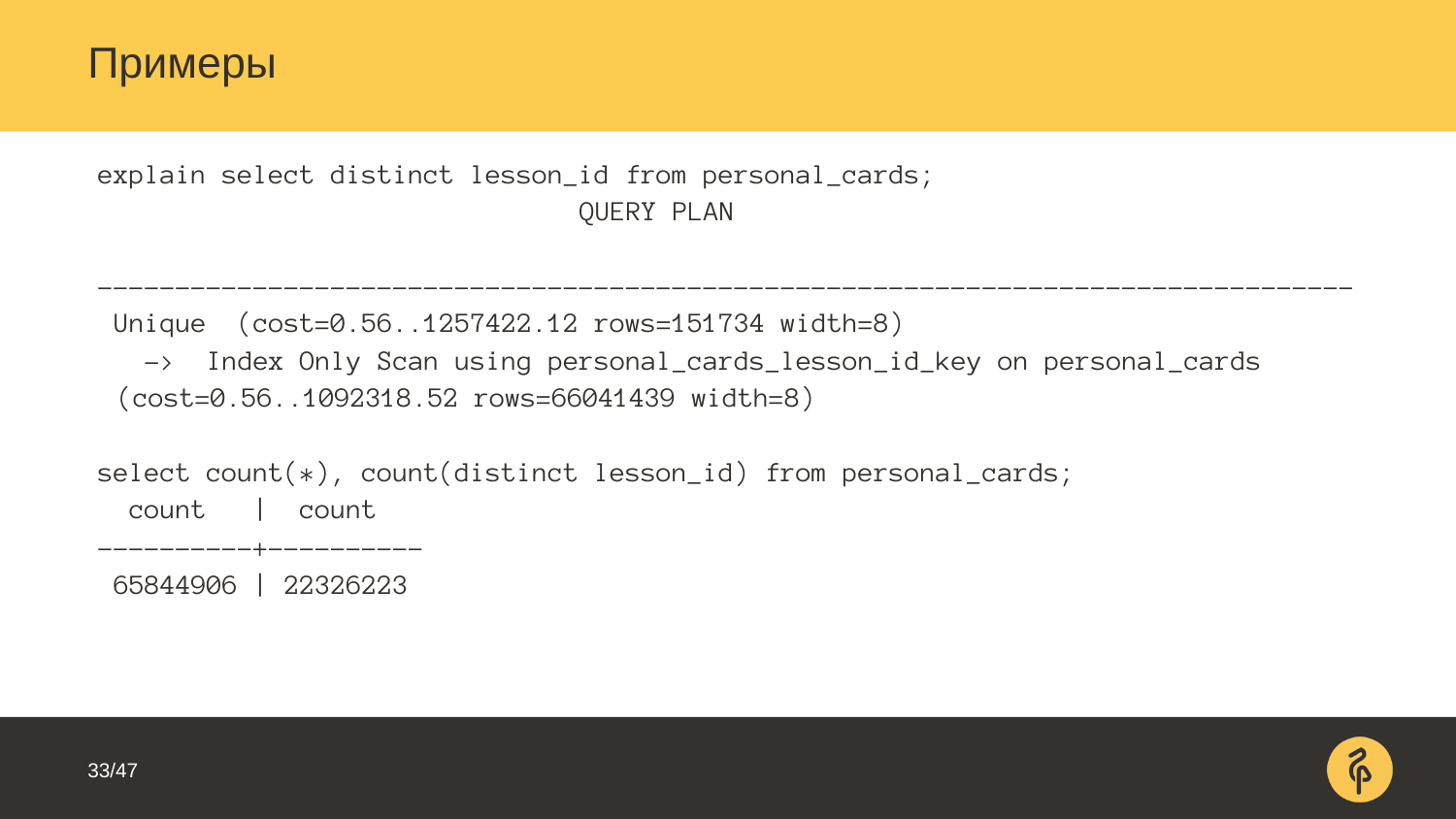

# Примеры
explain select distinct lesson_id from personal_cards;
                               QUERY PLAN
---------------------------------------------------------------------------------
 Unique  (cost=0.56..1257422.12 rows=151734 width=8)
   ->  Index Only Scan using personal_cards_lesson_id_key on personal_cards  (cost=0.56..1092318.52 rows=66041439 width=8)

select count(*), count(distinct lesson_id) from personal_cards;
  count   |  count
----------+----------
 65844906 | 22326223

33/47